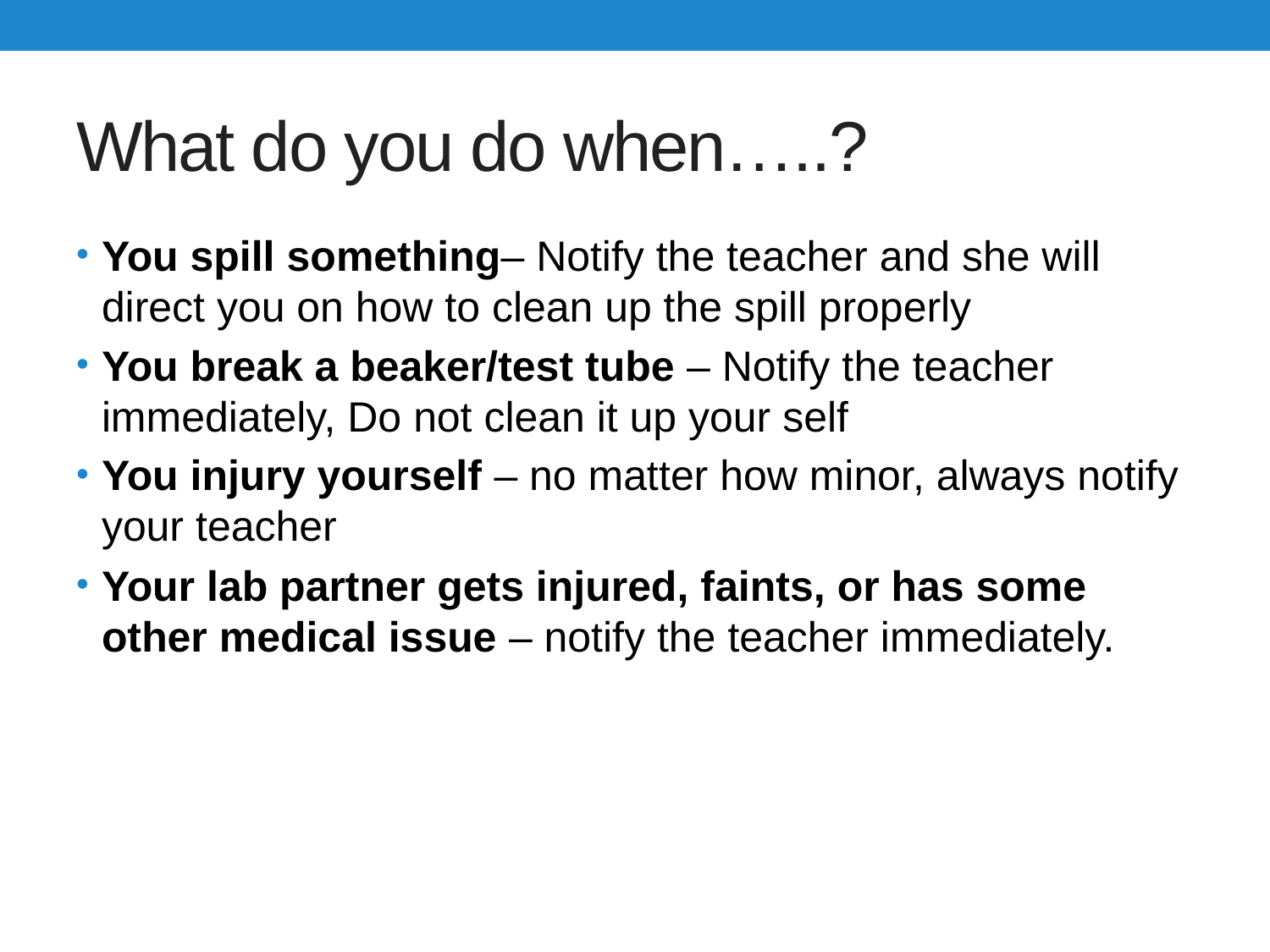

# What do you do when…..?
You spill something– Notify the teacher and she will direct you on how to clean up the spill properly
You break a beaker/test tube – Notify the teacher immediately, Do not clean it up your self
You injury yourself – no matter how minor, always notify your teacher
Your lab partner gets injured, faints, or has some other medical issue – notify the teacher immediately.